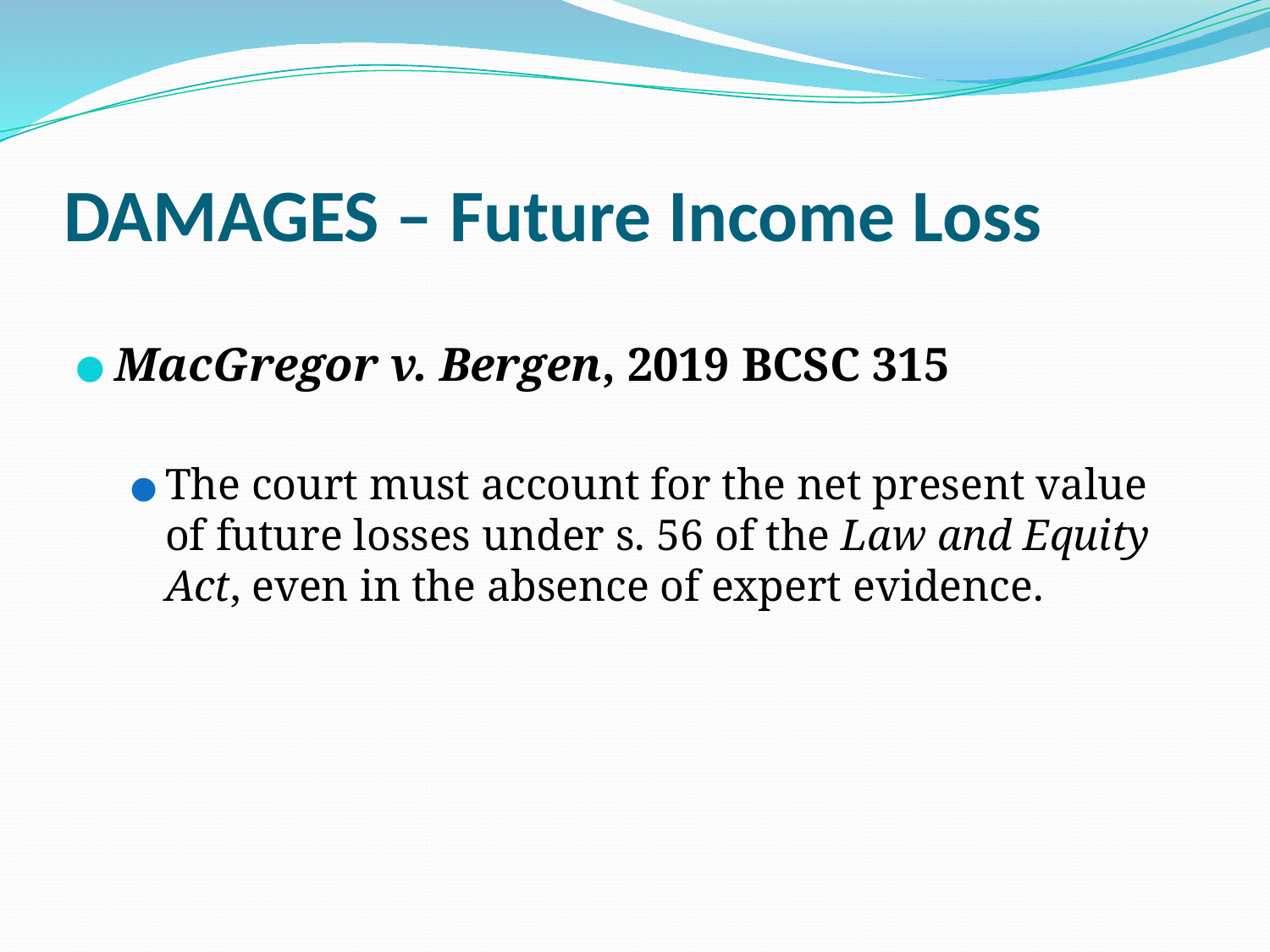

# DAMAGES – Future Income Loss

MacGregor v. Bergen, 2019 BCSC 315

The court must account for the net present value of future losses under s. 56 of the Law and Equity Act, even in the absence of expert evidence.